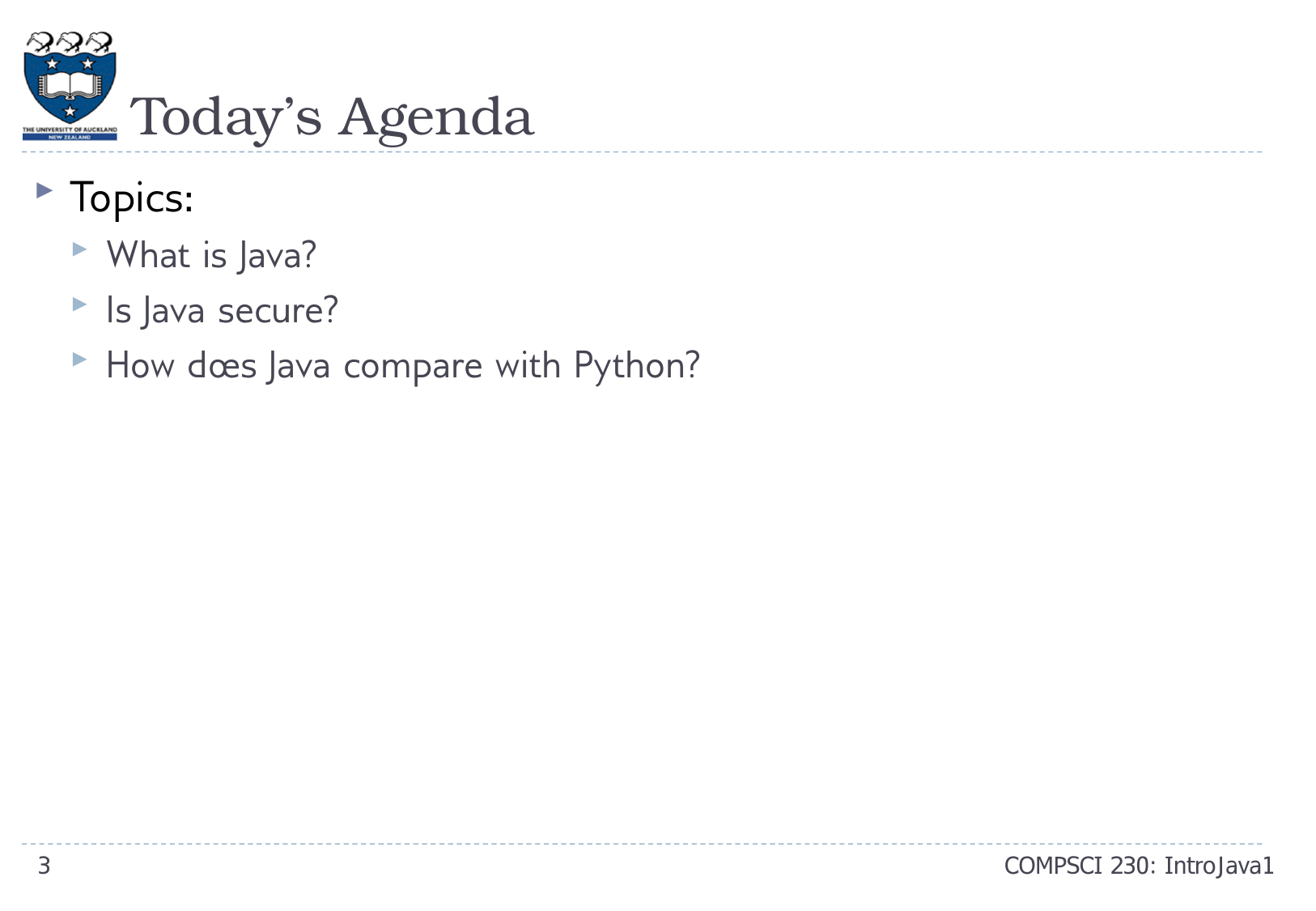

# Today’s Agenda
Topics:
What is Java?
Is Java secure?
How does Java compare with Python?
3
COMPSCI 230: IntroJava1